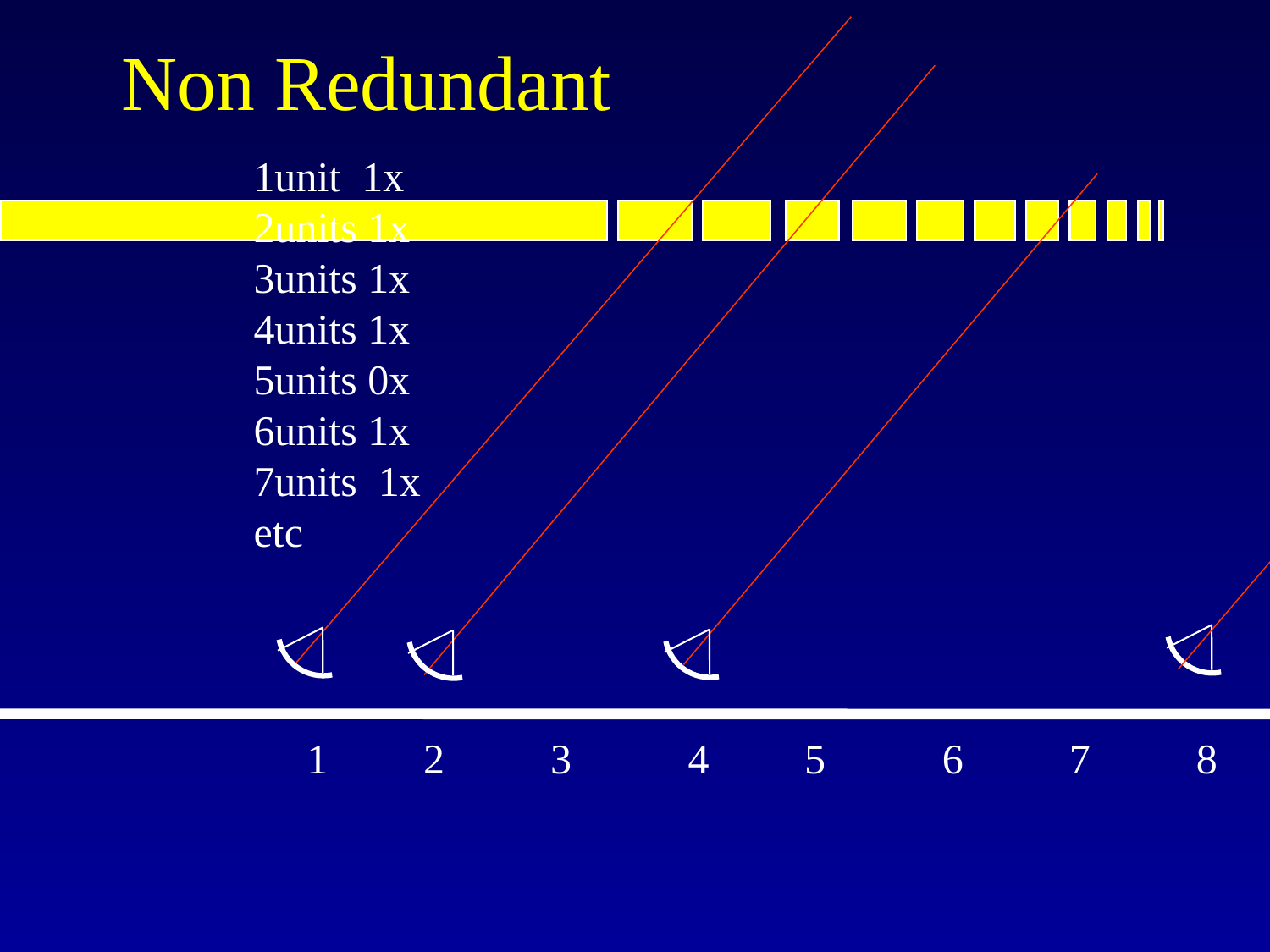

Non Redundant
1unit  1x
2units 1x
3units 1x
4units 1x
5units 0x
6units 1x
7units  1x
etc

1         2          3           4         5           6          7          8